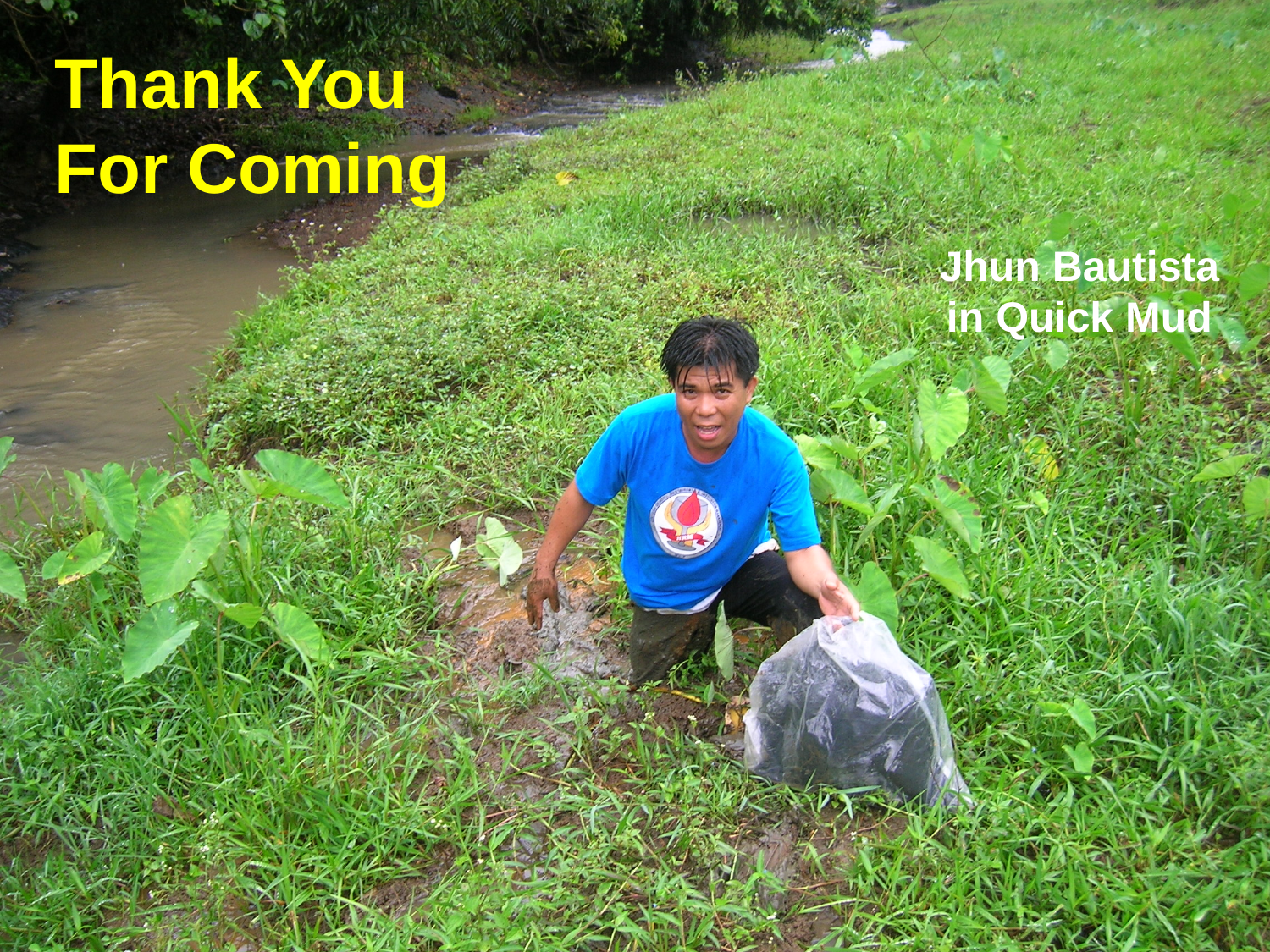

Thank You For Coming
Jhun Bautista in Quick Mud